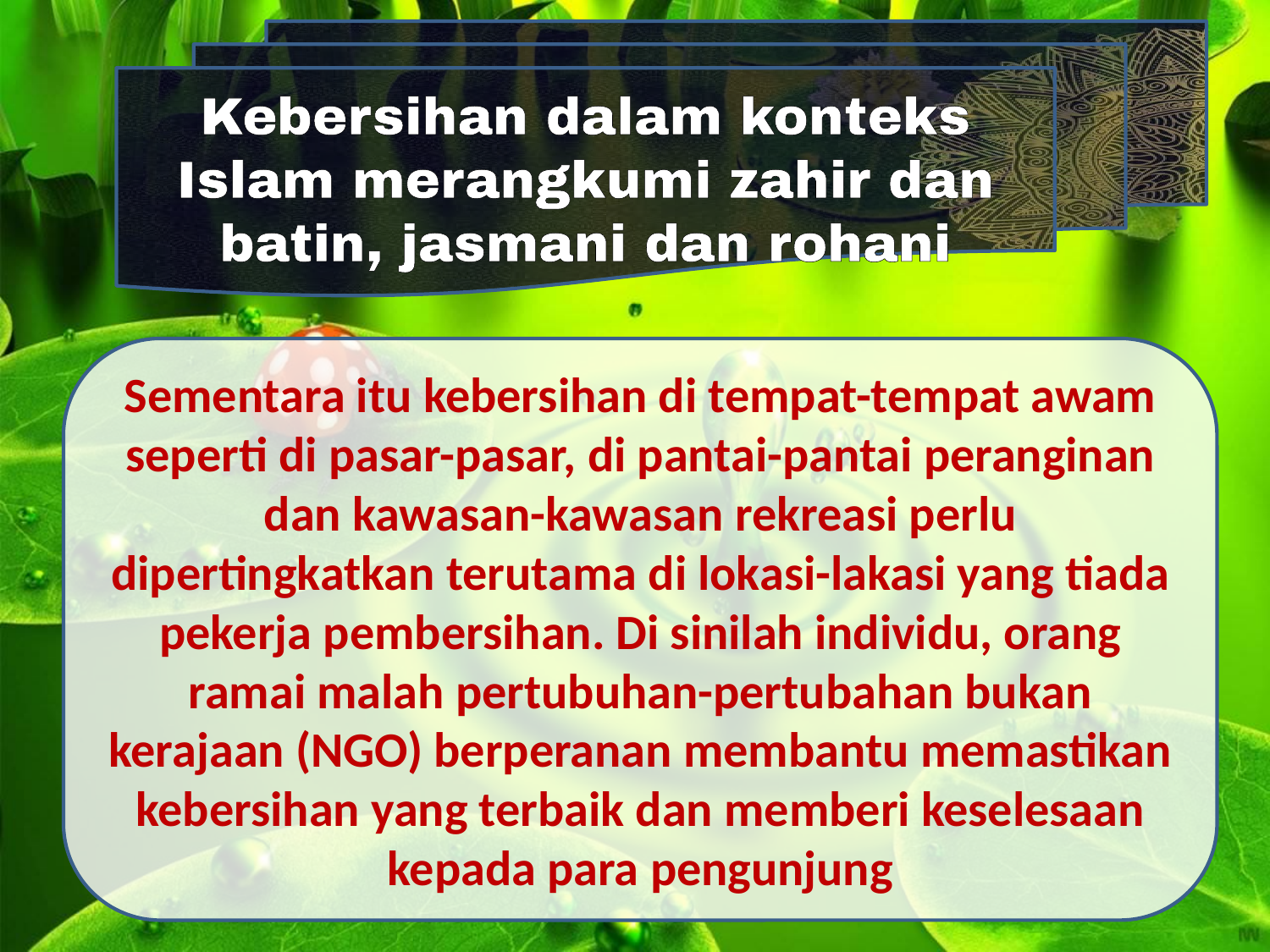

Kebersihan dalam konteks Islam merangkumi zahir dan batin, jasmani dan rohani
Sementara itu kebersihan di tempat-tempat awam seperti di pasar-pasar, di pantai-pantai peranginan dan kawasan-kawasan rekreasi perlu dipertingkatkan terutama di lokasi-lakasi yang tiada pekerja pembersihan. Di sinilah individu, orang ramai malah pertubuhan-pertubahan bukan kerajaan (NGO) berperanan membantu memastikan kebersihan yang terbaik dan memberi keselesaan kepada para pengunjung